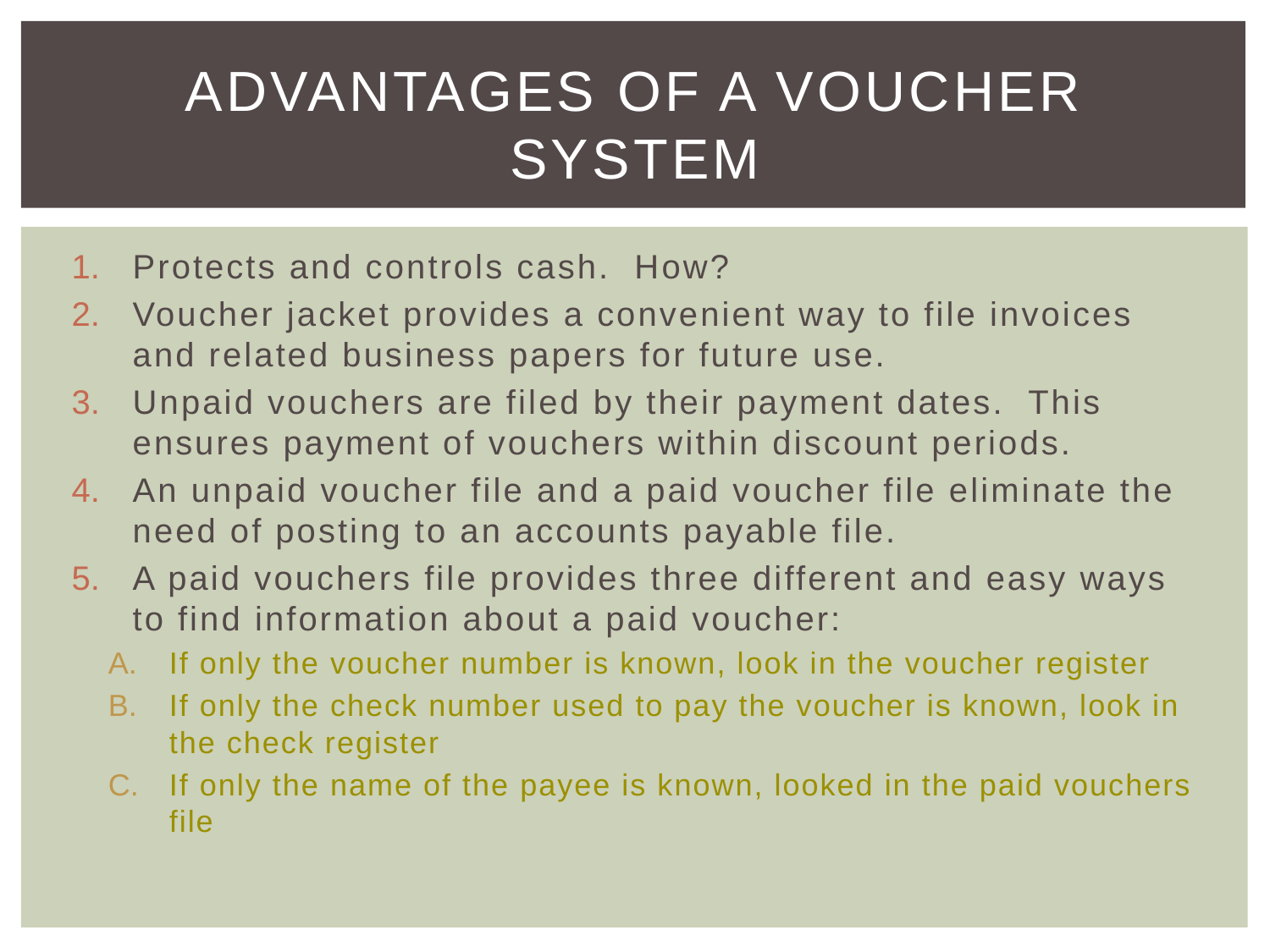

# Advantages of a voucher system
Protects and controls cash.  How?
Voucher jacket provides a convenient way to file invoices and related business papers for future use.
Unpaid vouchers are filed by their payment dates.  This ensures payment of vouchers within discount periods.
An unpaid voucher file and a paid voucher file eliminate the need of posting to an accounts payable file.
A paid vouchers file provides three different and easy ways to find information about a paid voucher:
If only the voucher number is known, look in the voucher register
If only the check number used to pay the voucher is known, look in the check register
If only the name of the payee is known, looked in the paid vouchers file